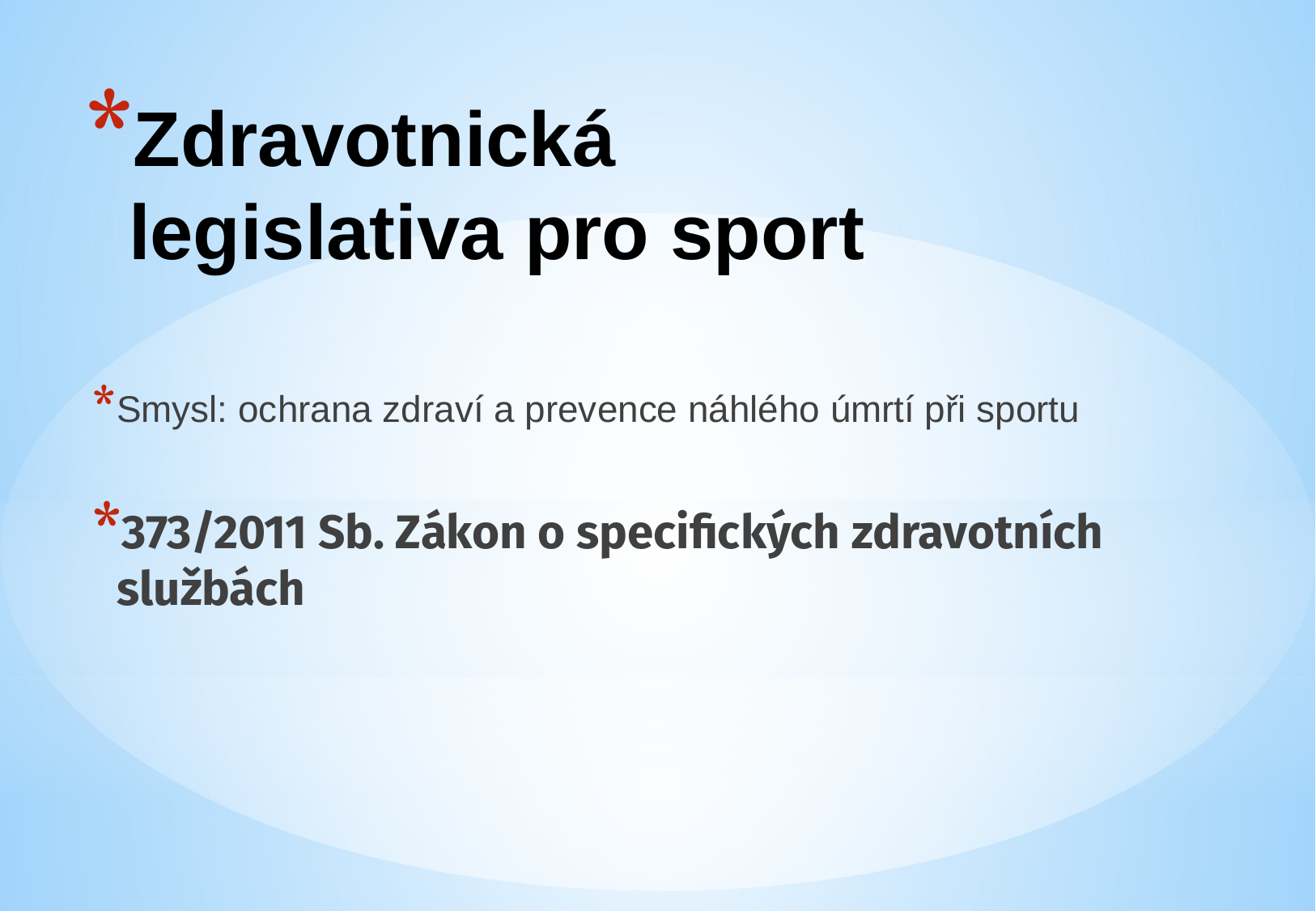

# Zdravotnická legislativa pro sport
Smysl: ochrana zdraví a prevence náhlého úmrtí při sportu

373/2011 Sb. Zákon o specifických zdravotních službách